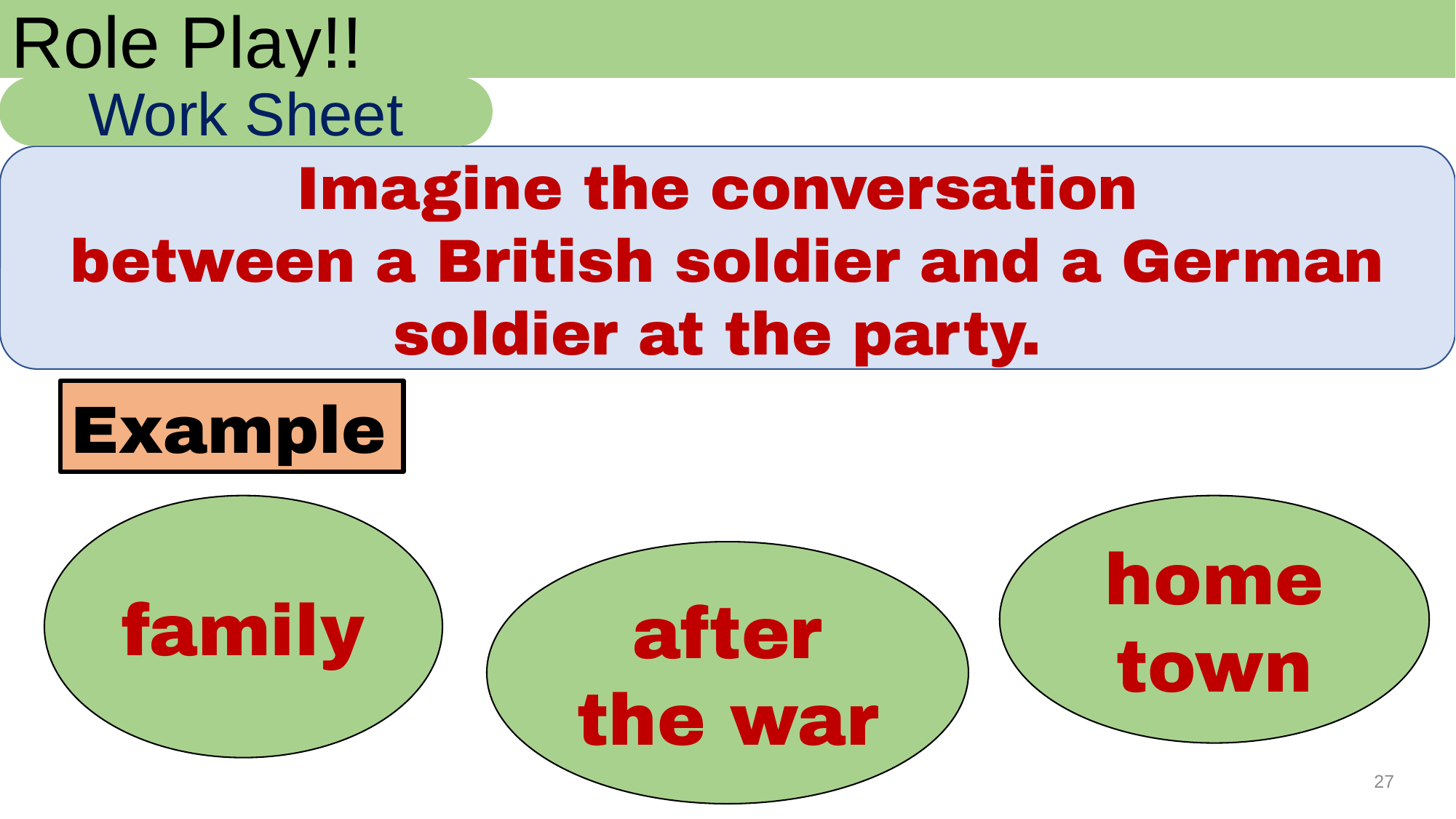

Role Play!!

Work Sheet

Imagine the conversation
between a British soldier and a German soldier at the party.

Example
family
home town
after the war
27